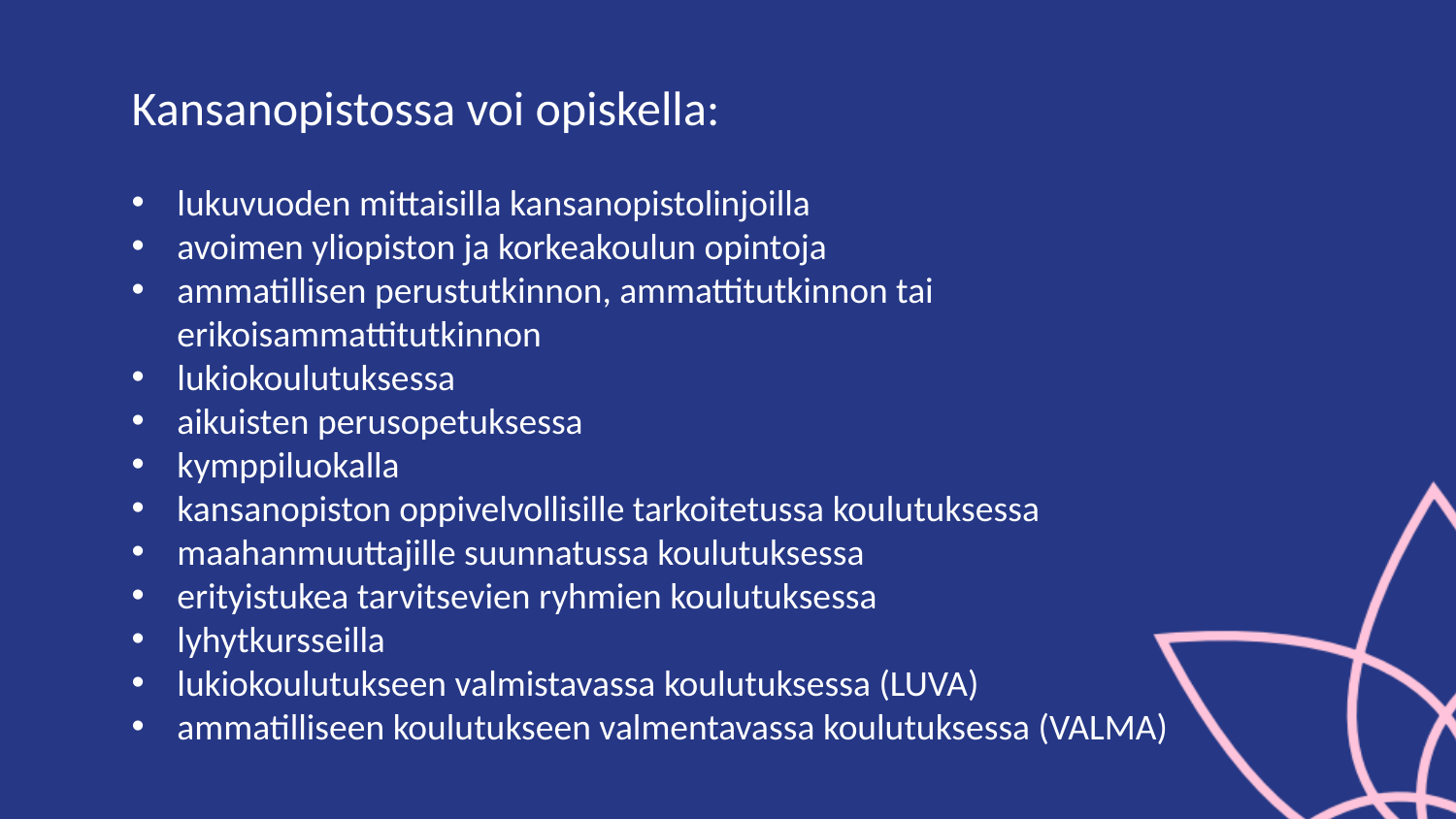

Kansanopistossa voi opiskella:

lukuvuoden mittaisilla kansanopistolinjoilla
avoimen yliopiston ja korkeakoulun opintoja
ammatillisen perustutkinnon, ammattitutkinnon tai erikoisammattitutkinnon
lukiokoulutuksessa
aikuisten perusopetuksessa
kymppiluokalla
kansanopiston oppivelvollisille tarkoitetussa koulutuksessa
maahanmuuttajille suunnatussa koulutuksessa
erityistukea tarvitsevien ryhmien koulutuksessa
lyhytkursseilla
lukiokoulutukseen valmistavassa koulutuksessa (LUVA)
ammatilliseen koulutukseen valmentavassa koulutuksessa (VALMA)